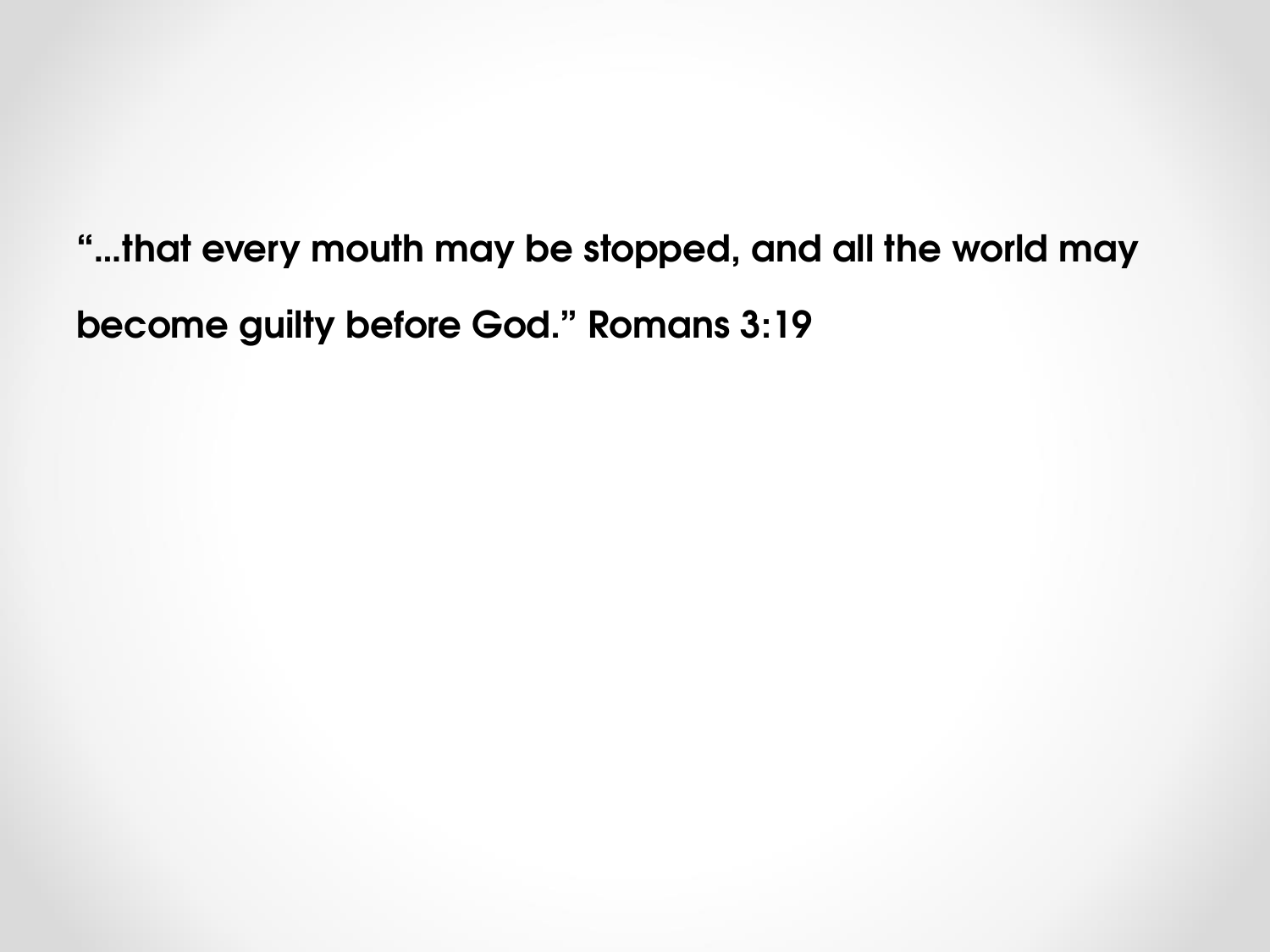

“…that every mouth may be stopped, and all the world may become guilty before God.” Romans 3:19